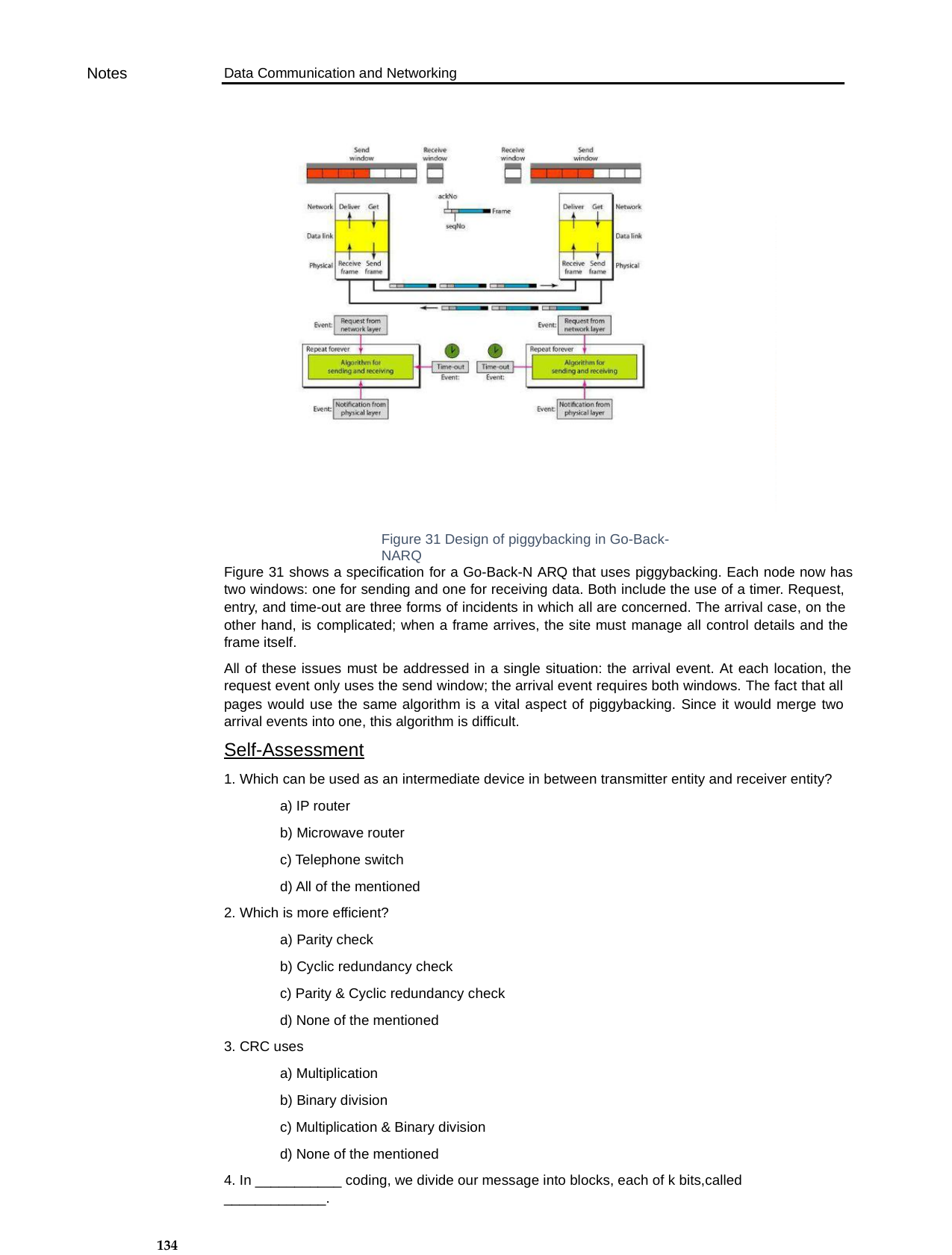

Notes
Data Communication and Networking

Figure 31 Design of piggybacking in Go-Back-NARQ
Figure 31 shows a specification for a Go-Back-N ARQ that uses piggybacking. Each node now has
two windows: one for sending and one for receiving data. Both include the use of a timer. Request,
entry, and time-out are three forms of incidents in which all are concerned. The arrival case, on the
other hand, is complicated; when a frame arrives, the site must manage all control details and the
frame itself.
All of these issues must be addressed in a single situation: the arrival event. At each location, the
request event only uses the send window; the arrival event requires both windows. The fact that all
pages would use the same algorithm is a vital aspect of piggybacking. Since it would merge two
arrival events into one, this algorithm is difficult.
Self-Assessment
1. Which can be used as an intermediate device in between transmitter entity and receiver entity?
a) IP router
b) Microwave router
c) Telephone switch
d) All of the mentioned
2. Which is more efficient?
a) Parity check
b) Cyclic redundancy check
c) Parity & Cyclic redundancy check
d) None of the mentioned
3. CRC uses
a) Multiplication
b) Binary division
c) Multiplication & Binary division
d) None of the mentioned
4. In ___________ coding, we divide our message into blocks, each of k bits,called _____________.
134